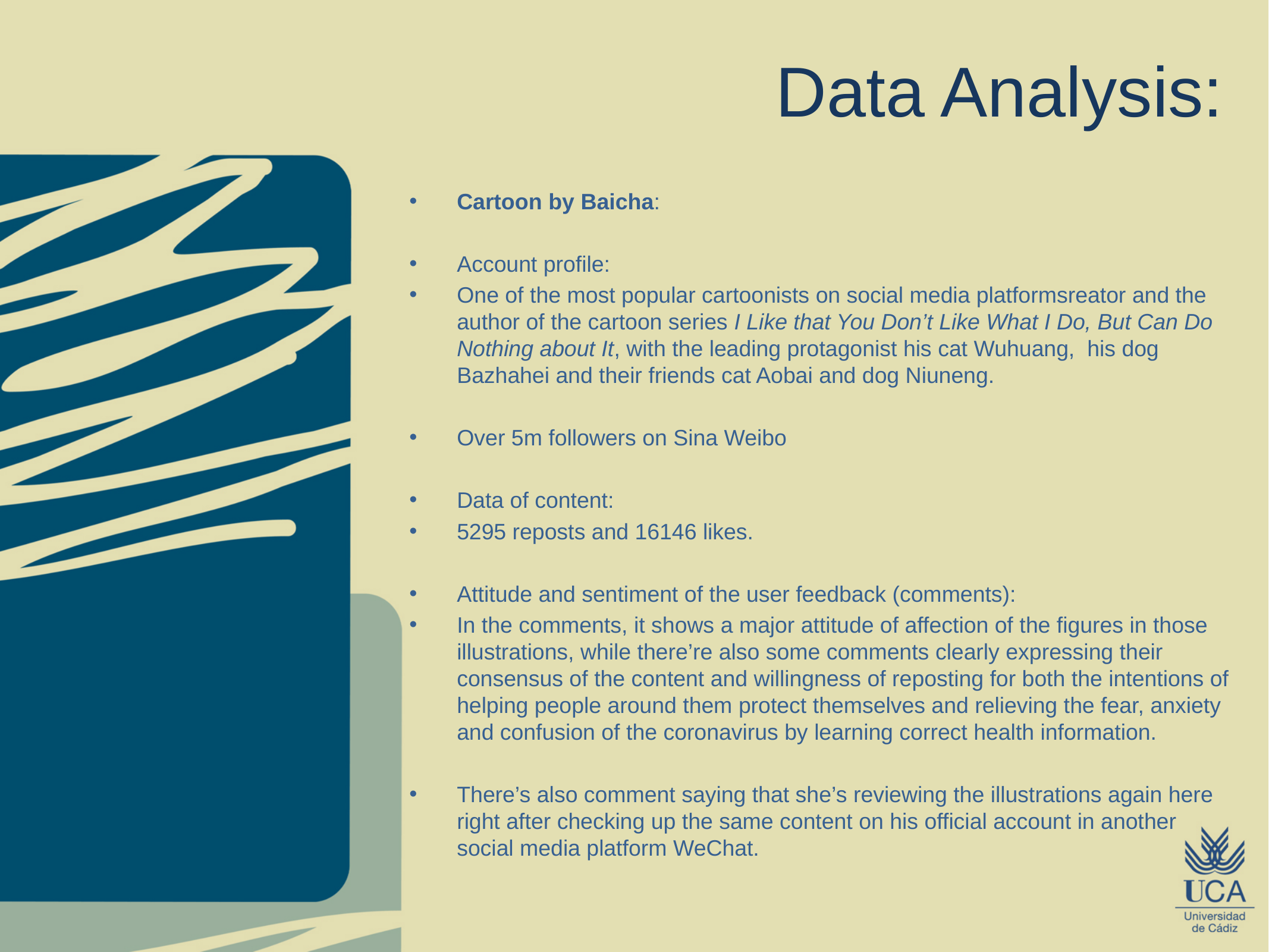

# Data Analysis:
Cartoon by Baicha:

Account profile:
One of the most popular cartoonists on social media platformsreator and the author of the cartoon series I Like that You Don’t Like What I Do, But Can Do Nothing about It, with the leading protagonist his cat Wuhuang,  his dog Bazhahei and their friends cat Aobai and dog Niuneng.

Over 5m followers on Sina Weibo

Data of content:
5295 reposts and 16146 likes.

Attitude and sentiment of the user feedback (comments):
In the comments, it shows a major attitude of affection of the figures in those illustrations, while there’re also some comments clearly expressing their consensus of the content and willingness of reposting for both the intentions of helping people around them protect themselves and relieving the fear, anxiety and confusion of the coronavirus by learning correct health information.

There’s also comment saying that she’s reviewing the illustrations again here right after checking up the same content on his official account in another social media platform WeChat.